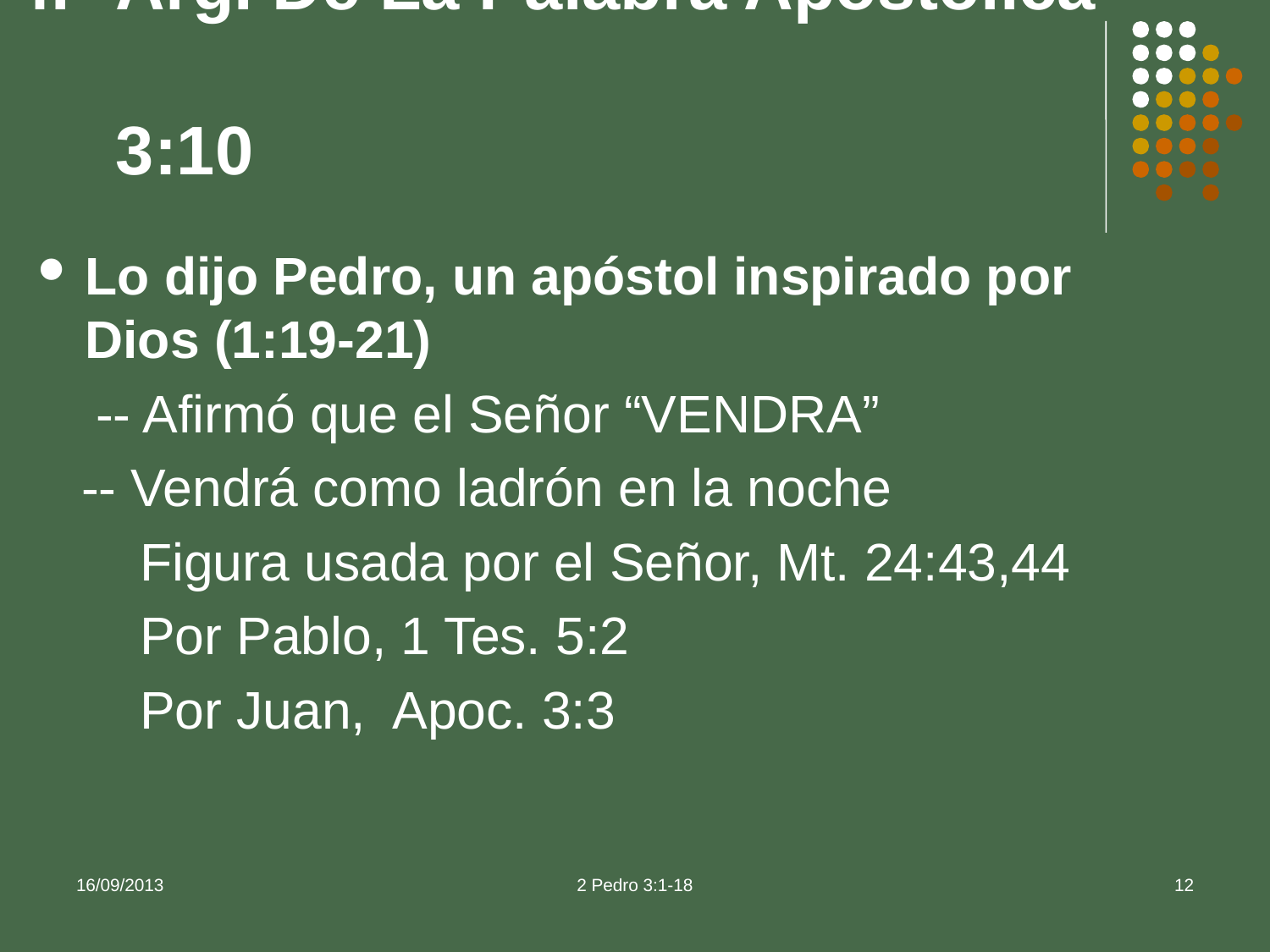

# Arg. De La Palabra Apostolica 3:10
Lo dijo Pedro, un apóstol inspirado por Dios (1:19-21)
    -- Afirmó que el Señor “VENDRA”
   -- Vendrá como ladrón en la noche
       Figura usada por el Señor, Mt. 24:43,44
       Por Pablo, 1 Tes. 5:2
       Por Juan,  Apoc. 3:3
16/09/2013
2 Pedro 3:1-18
12